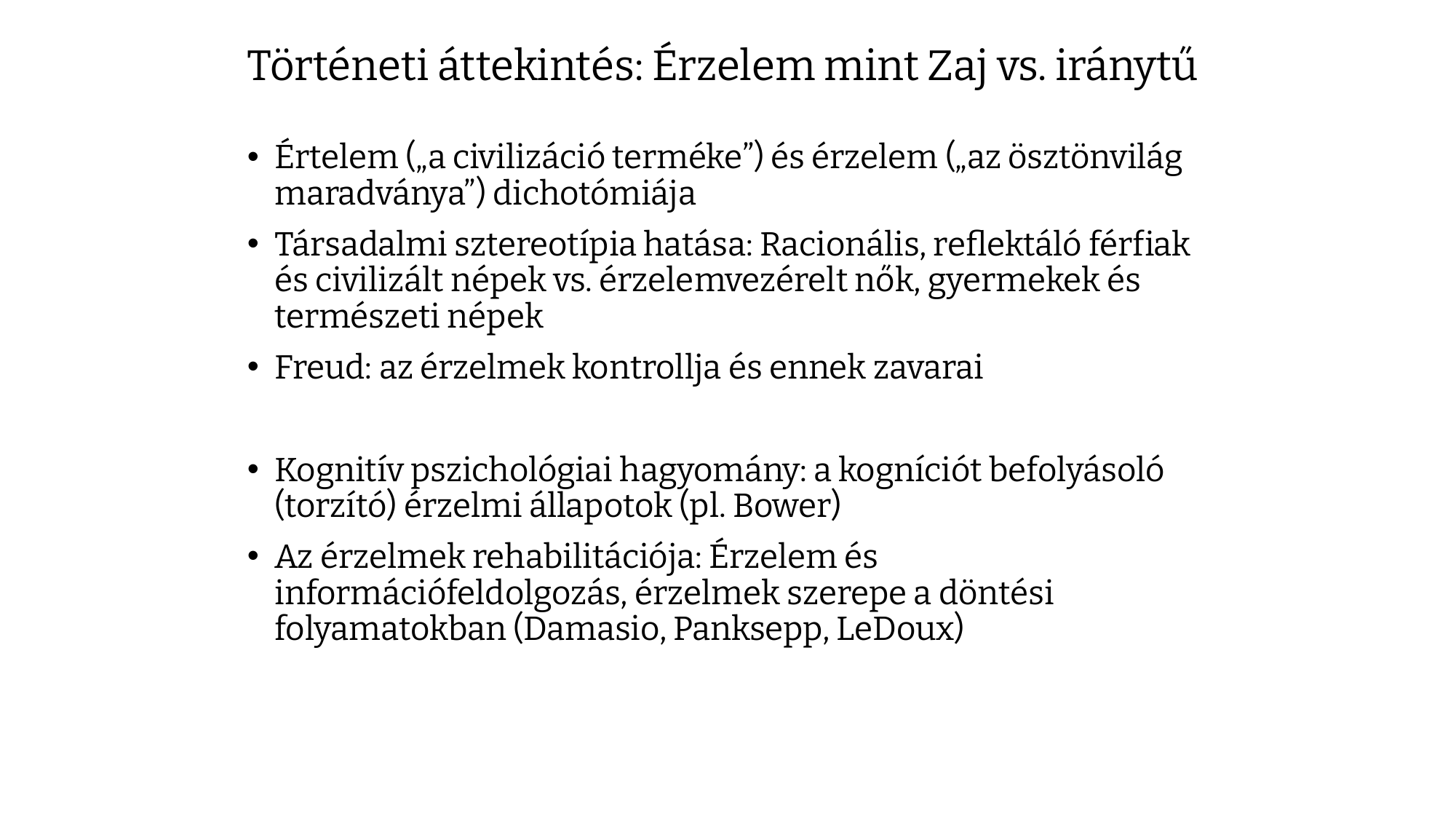

# Történeti áttekintés: Érzelem mint Zaj vs. iránytű
Értelem („a civilizáció terméke”) és érzelem („az ösztönvilág maradványa”) dichotómiája
Társadalmi sztereotípia hatása: Racionális, reflektáló férfiak és civilizált népek vs. érzelemvezérelt nők, gyermekek és természeti népek
Freud: az érzelmek kontrollja és ennek zavarai

Kognitív pszichológiai hagyomány: a kogníciót befolyásoló (torzító) érzelmi állapotok (pl. Bower)
Az érzelmek rehabilitációja: Érzelem és információfeldolgozás, érzelmek szerepe a döntési folyamatokban (Damasio, Panksepp, LeDoux)